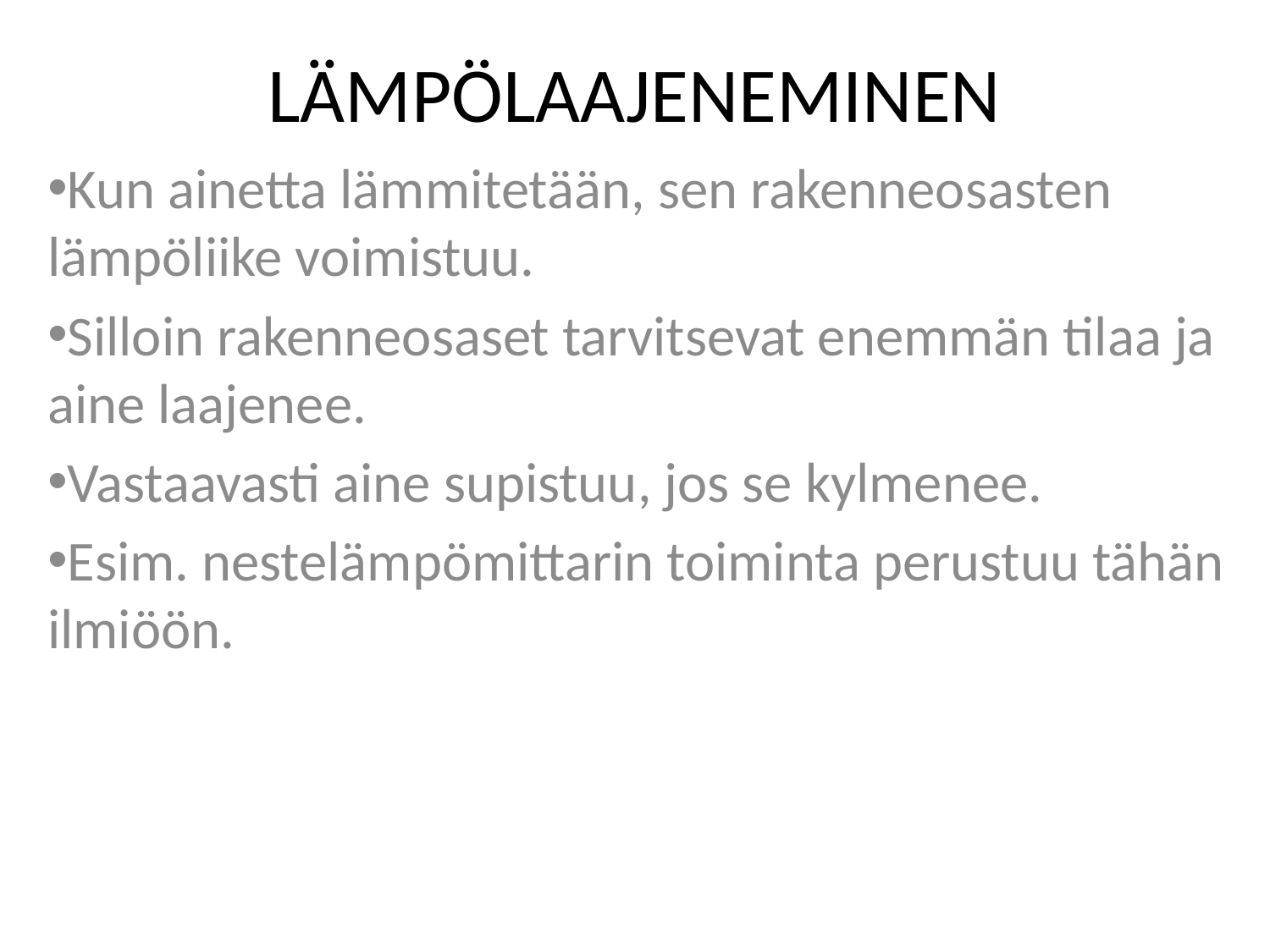

# LÄMPÖLAAJENEMINEN
Kun ainetta lämmitetään, sen rakenneosasten lämpöliike voimistuu.
Silloin rakenneosaset tarvitsevat enemmän tilaa ja aine laajenee.
Vastaavasti aine supistuu, jos se kylmenee.
Esim. nestelämpömittarin toiminta perustuu tähän ilmiöön.